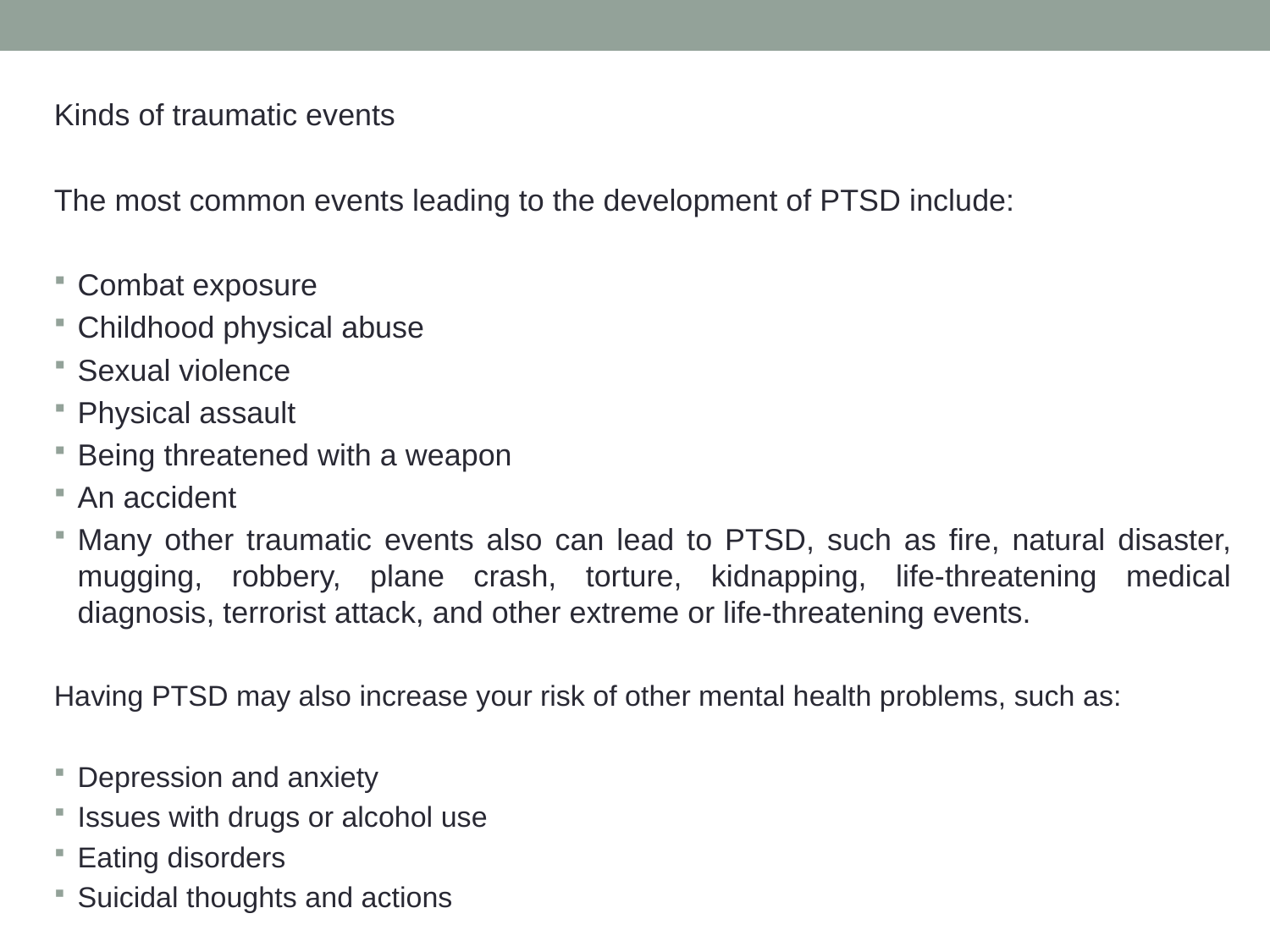

Kinds of traumatic events

The most common events leading to the development of PTSD include:

Combat exposure
Childhood physical abuse
Sexual violence
Physical assault
Being threatened with a weapon
An accident
Many other traumatic events also can lead to PTSD, such as fire, natural disaster, mugging, robbery, plane crash, torture, kidnapping, life-threatening medical diagnosis, terrorist attack, and other extreme or life-threatening events.

Having PTSD may also increase your risk of other mental health problems, such as:

Depression and anxiety
Issues with drugs or alcohol use
Eating disorders
Suicidal thoughts and actions